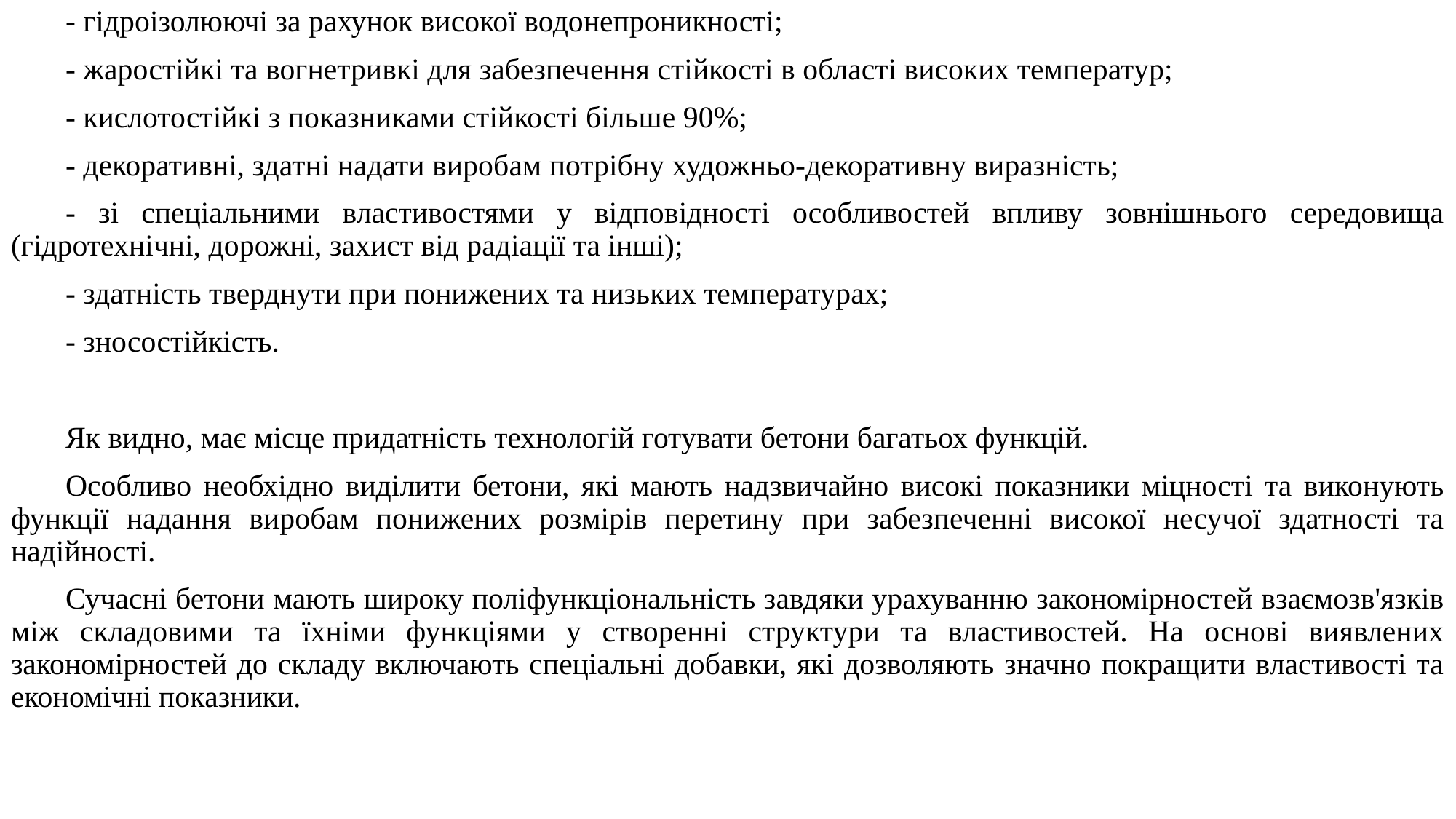

- гідроізолюючі за рахунок високої водонепроникності;
- жаростійкі та вогнетривкі для забезпечення стійкості в області високих температур;
- кислотостійкі з показниками стійкості більше 90%;
- декоративні, здатні надати виробам потрібну художньо-декоративну виразність;
- зі спеціальними властивостями у відповідності особливостей впливу зовнішнього середовища (гідротехнічні, дорожні, захист від радіації та інші);
- здатність тверднути при понижених та низьких температурах;
- зносостійкість.

Як видно, має місце придатність технологій готувати бетони багатьох функцій.
Особливо необхідно виділити бетони, які мають надзвичайно високі показники міцності та виконують функції надання виробам понижених розмірів перетину при забезпеченні високої несучої здатності та надійності.
Сучасні бетони мають широку поліфункціональність завдяки урахуванню закономірностей взаємозв'язків між складовими та їхніми функціями у створенні структури та властивостей. На основі виявлених закономірностей до складу включають спеціальні добавки, які дозволяють значно покращити властивості та економічні показники.